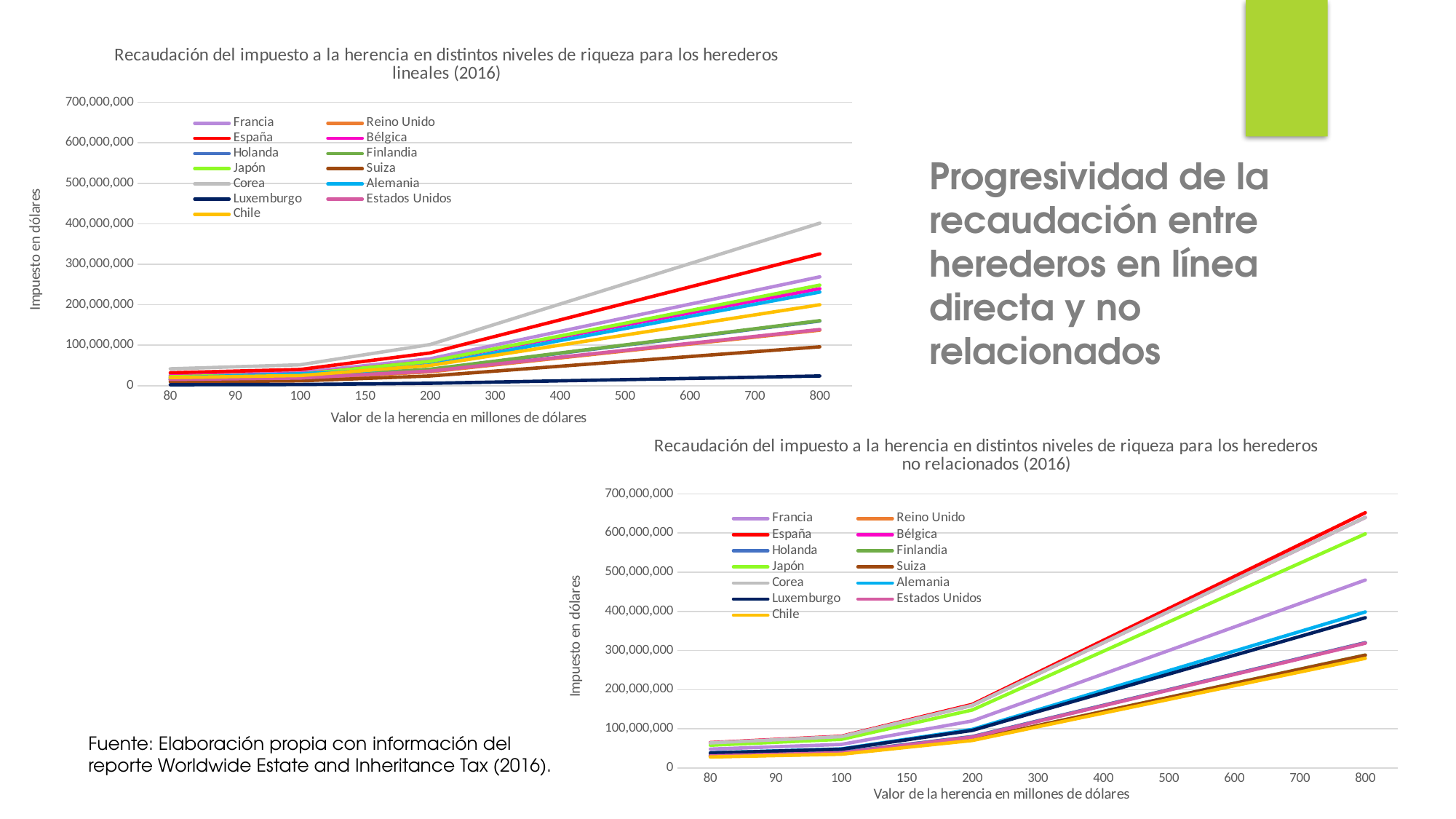

### Chart: Recaudación del impuesto a la herencia en distintos niveles de riqueza para los herederos lineales (2016)

| Category | Francia | Reino Unido | España | Bélgica | Holanda | Finlandia | Japón | Suiza | Corea | Alemania | Luxemburgo | Estados Unidos | Chile |
|---|---|---|---|---|---|---|---|---|---|---|---|---|---|
| 80 | 25970790.950651385 | 13633856.228571426 | 31853779.459777564 | 23666514.65340485 | 15772512.095598063 | 16623406.977131361 | 22193824.969189525 | 9548715.736976031 | 41604495.128106005 | 19481140.265298348 | 2301432.8744661477 | 15401400.0 | 19989074.39547513 |
| 90 | 29345790.950651385 | 15348141.942857143 | 35933779.459777564 | 26666514.65340485 | 17772512.095598064 | 18623406.977131363 | 25336682.112046663 | 10748715.736976031 | 46604495.128106005 | 24481140.26529835 | 2601432.8744661473 | 17115685.714285716 | 22489074.39547513 |
| 100 | 32720790.950651385 | 17062427.65714286 | 40013779.459777564 | 29666514.65340485 | 19772512.095598064 | 20623406.977131363 | 28479539.25490381 | 11948715.736976031 | 51604495.128106005 | 29481140.26529835 | 2901432.8744661473 | 18829971.42857143 | 24989074.39547513 |
| 150 | 49595790.95065139 | 25633856.22857143 | 60413779.459777564 | 44666514.65340486 | 29772512.095598064 | 30623406.977131363 | 44193824.969189525 | 17948715.736976027 | 76604495.12810601 | 36221173.62456103 | 4401432.874466148 | 27401400.0 | 37489074.395475134 |
| 200 | 66470790.95065139 | 34205284.800000004 | 80813779.45977755 | 59666514.65340486 | 39772512.09559806 | 40623406.97713136 | 59908110.68347524 | 23948715.736976027 | 101604495.12810601 | 51221173.62456103 | 5901432.874466148 | 35972828.571428575 | 49989074.395475134 |
| 300 | 100220790.9506514 | 51348141.942857146 | 121613779.45977756 | 89666514.65340485 | 59772512.09559807 | 60623406.97713137 | 91336682.11204667 | 35948715.73697603 | 151604495.128106 | 81221173.62456103 | 8901432.87446615 | 53115685.71428572 | 74989074.39547513 |
| 400 | 133970790.95065138 | 68490999.0857143 | 162413779.45977756 | 119666514.65340485 | 79772512.09559807 | 80623406.97713137 | 122765253.5406181 | 47948715.73697603 | 201604495.128106 | 111221173.62456103 | 11901432.87446615 | 70258542.85714287 | 99989074.39547513 |
| 500 | 167720790.95065138 | 85633856.22857143 | 203213779.45977756 | 149666514.65340483 | 99772512.09559806 | 100623406.97713137 | 154193824.9691895 | 59948715.73697603 | 251604495.128106 | 141221173.624561 | 14901432.87446615 | 87401400.0 | 124989074.39547513 |
| 600 | 201470790.9506514 | 102776713.37142858 | 244013779.45977756 | 179666514.6534048 | 119772512.09559807 | 120623406.97713135 | 185622396.39776096 | 71948715.73697603 | 301604495.128106 | 171221173.624561 | 17901432.87446615 | 104544257.14285715 | 149989074.39547515 |
| 700 | 235220790.9506514 | 119919570.51428573 | 284813779.4597776 | 209666514.6534048 | 139772512.09559807 | 140623406.97713137 | 217050967.8263324 | 83948715.73697603 | 351604495.128106 | 201221173.62456104 | 20901432.87446615 | 121687114.28571427 | 174989074.39547515 |
| 800 | 268970790.9506514 | 137062427.65714288 | 325613779.4597776 | 239666514.6534048 | 159772512.09559807 | 160623406.97713137 | 248479539.25490382 | 95948715.73697604 | 401604495.128106 | 231221173.62456104 | 23901432.87446615 | 138829971.42857143 | 199989074.39547515 |
Progresividad de la recaudación entre herederos en línea directa y no relacionados

### Chart: Recaudación del impuesto a la herencia en distintos niveles de riqueza para los herederos no relacionados (2016)

| Category | Francia | Reino Unido | España | Bélgica | Holanda | Finlandia | Japón | Suiza | Corea | Alemania | Luxemburgo | Estados Unidos | Chile |
|---|---|---|---|---|---|---|---|---|---|---|---|---|---|
| 80 | 48000000.0 | 31812331.200000003 | 64610752.375461385 | 63928149.05917687 | 31984229.385180123 | 29115570.24445416 | 57963589.050932616 | 28800000.0 | 63842916.94446965 | 38461148.87495132 | 38202197.21408213 | 30693800.0 | 27996444.561057355 |
| 90 | 54000000.0 | 35812331.2 | 72770752.3754614 | 71928149.05917688 | 35984229.38518012 | 32715570.24445416 | 65463589.050932616 | 32400000.0 | 71842916.94446966 | 43461148.87495132 | 43002197.21408213 | 34693800.0 | 31496444.561057355 |
| 100 | 60000000.0 | 39812331.2 | 80930752.3754614 | 79928149.05917688 | 39984229.38518012 | 36315570.24445416 | 72963589.05093262 | 36000000.0 | 79842916.94446966 | 48461148.87495132 | 47802197.21408213 | 38693800.0 | 34996444.56105736 |
| 150 | 90000000.0 | 59812331.2 | 121730752.3754614 | 119928149.05917688 | 59984229.38518013 | 54315570.24445415 | 110463589.0509326 | 54000000.0 | 119842916.94446966 | 73461148.87495132 | 71802197.21408212 | 58693800.0 | 52496444.56105736 |
| 200 | 120000000.0 | 79812331.2 | 162530752.3754614 | 159928149.05917686 | 79984229.38518013 | 72315570.24445416 | 147963589.05093262 | 72000000.0 | 159842916.94446963 | 98461148.87495133 | 95802197.2140821 | 78693800.0 | 69996444.56105736 |
| 300 | 180000000.0 | 119812331.2 | 244130752.37546137 | 239928149.05917686 | 119984229.38518012 | 108315570.24445415 | 222963589.05093265 | 108000000.0 | 239842916.94446966 | 148461148.87495133 | 143802197.21408212 | 118693800.0 | 104996444.56105734 |
| 400 | 240000000.0 | 159812331.20000002 | 325730752.37546134 | 319928149.05917686 | 159984229.38518012 | 144315570.24445415 | 297963589.05093265 | 144000000.0 | 319842916.9444697 | 198461148.87495133 | 191802197.21408212 | 158693800.0 | 139996444.56105736 |
| 500 | 300000000.0 | 199812331.20000002 | 407330752.37546134 | 399928149.0591769 | 199984229.38518012 | 180315570.24445415 | 372963589.05093265 | 180000000.0 | 399842916.9444697 | 248461148.87495133 | 239802197.21408212 | 198693800.0 | 174996444.56105733 |
| 600 | 360000000.0 | 239812331.20000002 | 488930752.3754614 | 479928149.0591769 | 239984229.38518015 | 216315570.24445415 | 447963589.05093265 | 216000000.0 | 479842916.9444697 | 298461148.8749513 | 287802197.2140821 | 238693800.0 | 209996444.56105733 |
| 700 | 420000000.0 | 279812331.2 | 570530752.3754613 | 559928149.0591769 | 279984229.3851802 | 252315570.24445415 | 522963589.05093265 | 252000000.0 | 559842916.9444697 | 348461148.8749513 | 335802197.2140821 | 278693800.0 | 244996444.56105733 |
| 800 | 480000000.0 | 319812331.2 | 652130752.3754613 | 639928149.0591769 | 319984229.3851802 | 288315570.2444542 | 597963589.0509326 | 288000000.0 | 639842916.9444697 | 398461148.8749513 | 383802197.2140821 | 318693800.0 | 279996444.5610574 |
Fuente: Elaboración propia con información del reporte Worldwide Estate and Inheritance Tax (2016).